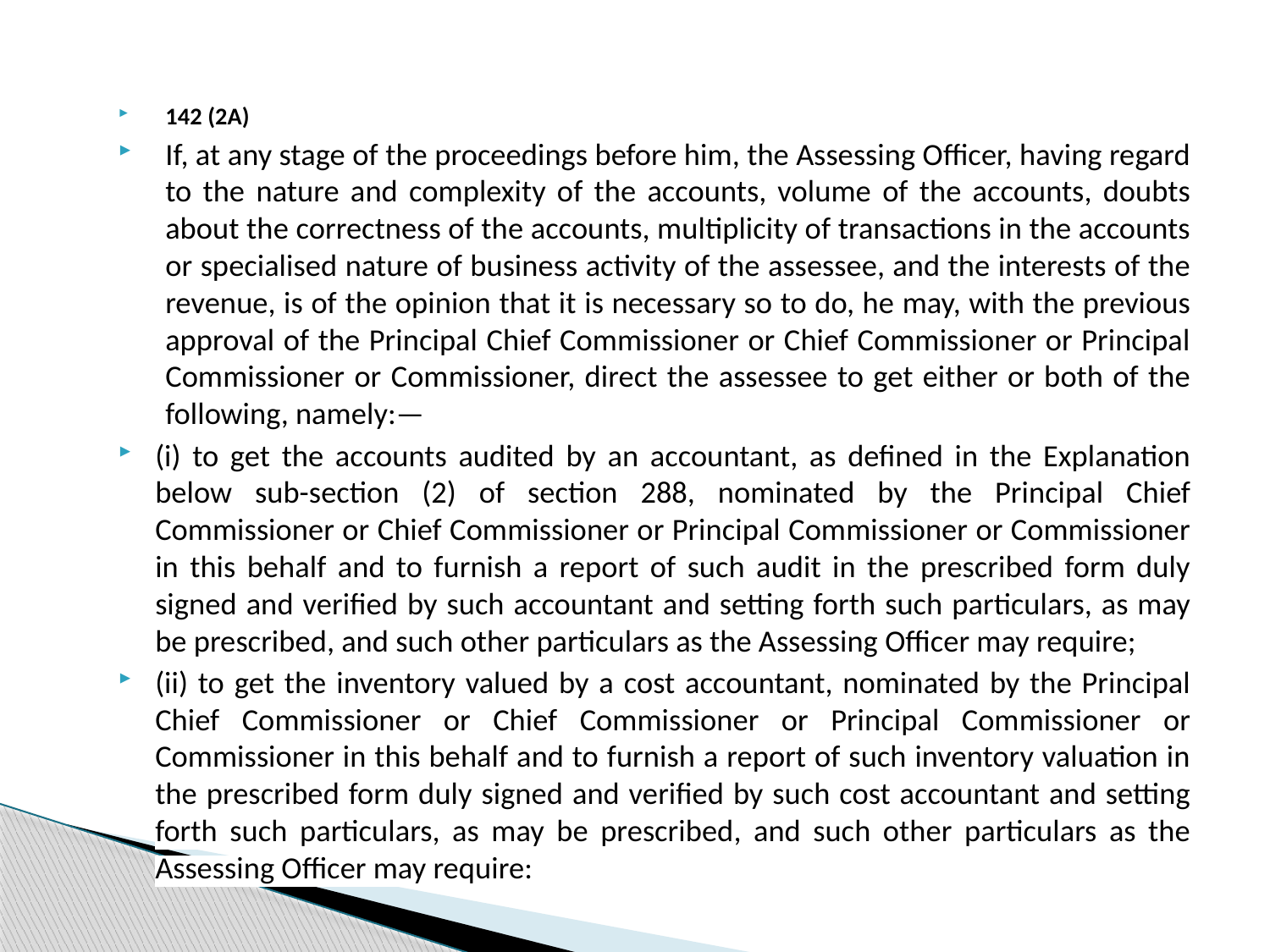

142 (2A)
If, at any stage of the proceedings before him, the Assessing Officer, having regard to the nature and complexity of the accounts, volume of the accounts, doubts about the correctness of the accounts, multiplicity of transactions in the accounts or specialised nature of business activity of the assessee, and the interests of the revenue, is of the opinion that it is necessary so to do, he may, with the previous approval of the Principal Chief Commissioner or Chief Commissioner or Principal Commissioner or Commissioner, direct the assessee to get either or both of the following, namely:—
(i) to get the accounts audited by an accountant, as defined in the Explanation below sub-section (2) of section 288, nominated by the Principal Chief Commissioner or Chief Commissioner or Principal Commissioner or Commissioner in this behalf and to furnish a report of such audit in the prescribed form duly signed and verified by such accountant and setting forth such particulars, as may be prescribed, and such other particulars as the Assessing Officer may require;
(ii) to get the inventory valued by a cost accountant, nominated by the Principal Chief Commissioner or Chief Commissioner or Principal Commissioner or Commissioner in this behalf and to furnish a report of such inventory valuation in the prescribed form duly signed and verified by such cost accountant and setting forth such particulars, as may be prescribed, and such other particulars as the Assessing Officer may require: